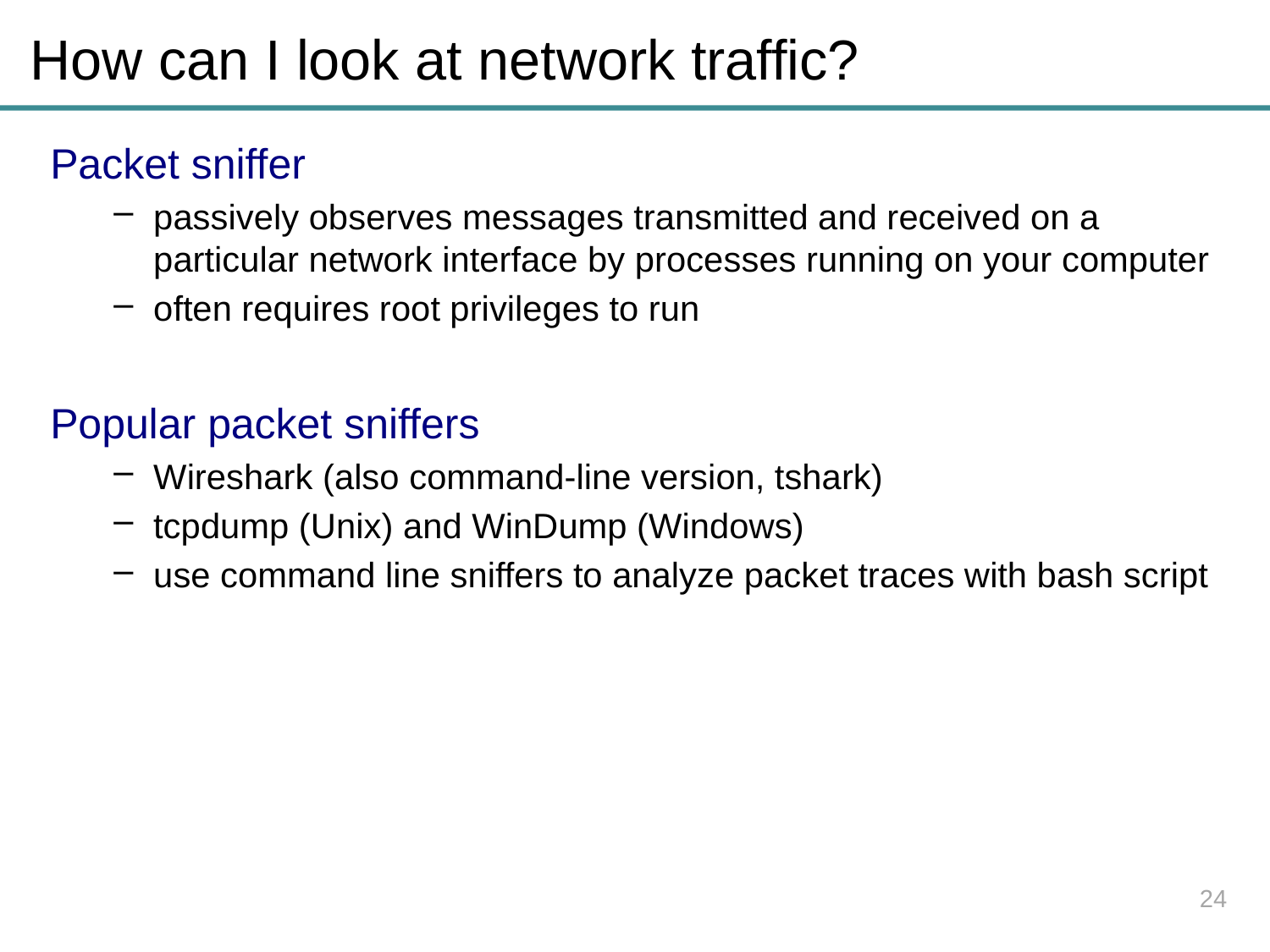

# How can I look at network traffic?
Packet sniffer
passively observes messages transmitted and received on a particular network interface by processes running on your computer
often requires root privileges to run

Popular packet sniffers
Wireshark (also command-line version, tshark)
tcpdump (Unix) and WinDump (Windows)
use command line sniffers to analyze packet traces with bash script
24